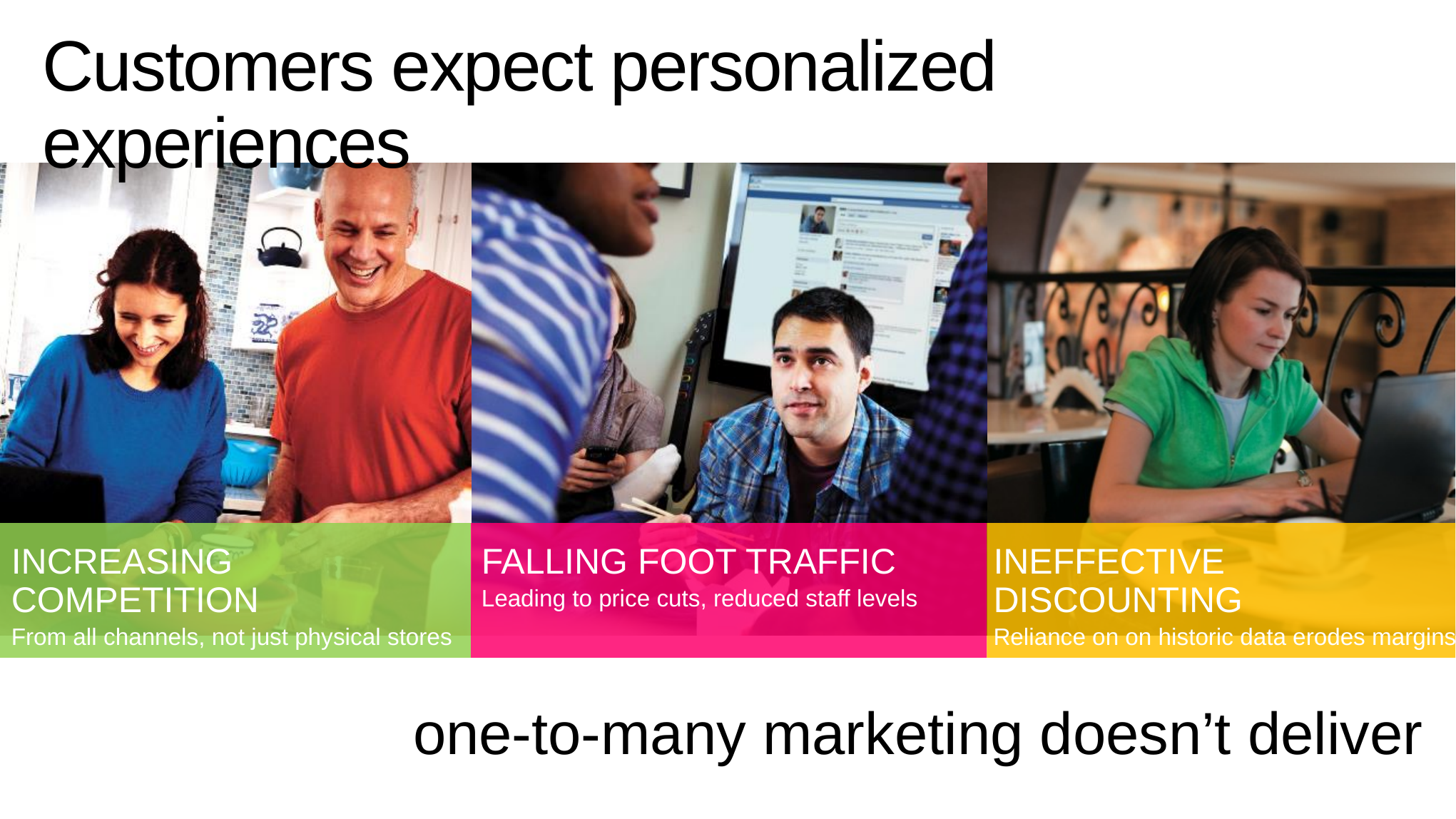

# Customers expect personalized experiences
Increasing competition
From all channels, not just physical stores
Falling foot traffic
Leading to price cuts, reduced staff levels

Ineffective discounting
Reliance on on historic data erodes margins
one-to-many marketing doesn’t deliver